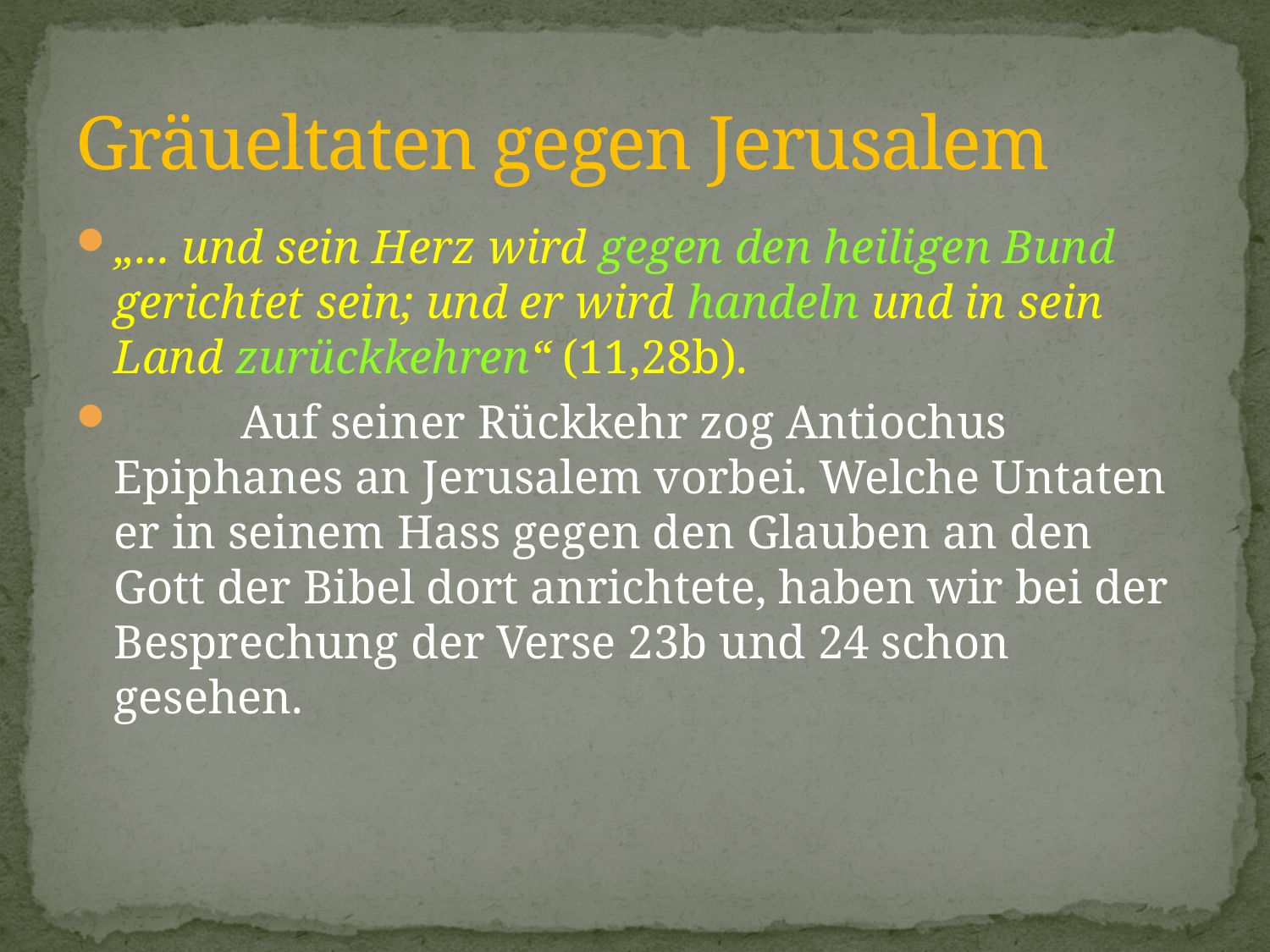

# Gräueltaten gegen Jerusalem
„... und sein Herz wird gegen den heiligen Bund gerichtet sein; und er wird handeln und in sein Land zurückkehren“ (11,28b).
	Auf seiner Rückkehr zog Antiochus Epiphanes an Jerusalem vorbei. Welche Untaten er in seinem Hass gegen den Glauben an den Gott der Bibel dort anrichtete, haben wir bei der Besprechung der Verse 23b und 24 schon gesehen.